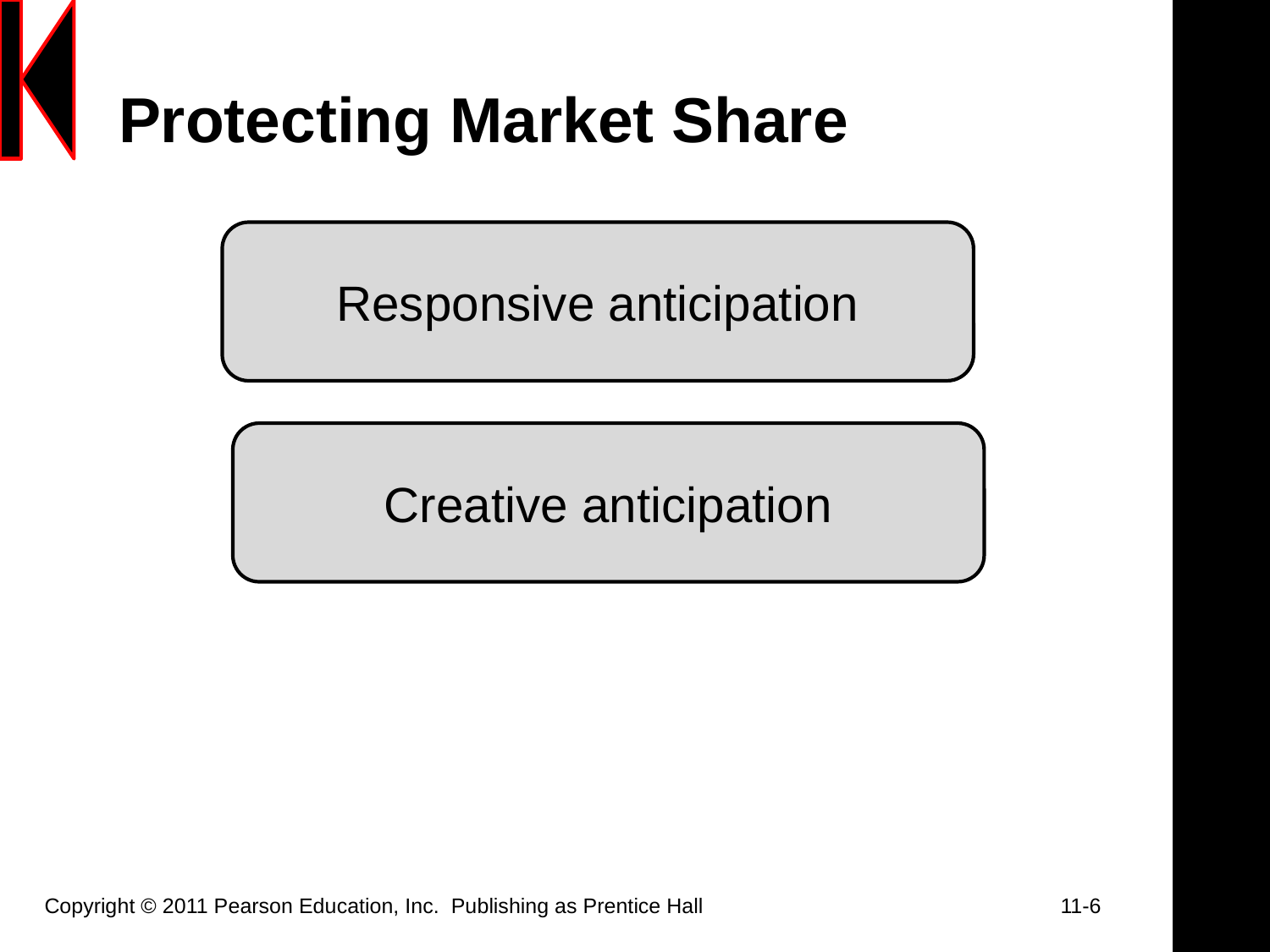

# Protecting Market Share
Responsive anticipation
Creative anticipation
Copyright © 2011 Pearson Education, Inc.  Publishing as Prentice Hall	      		11-6